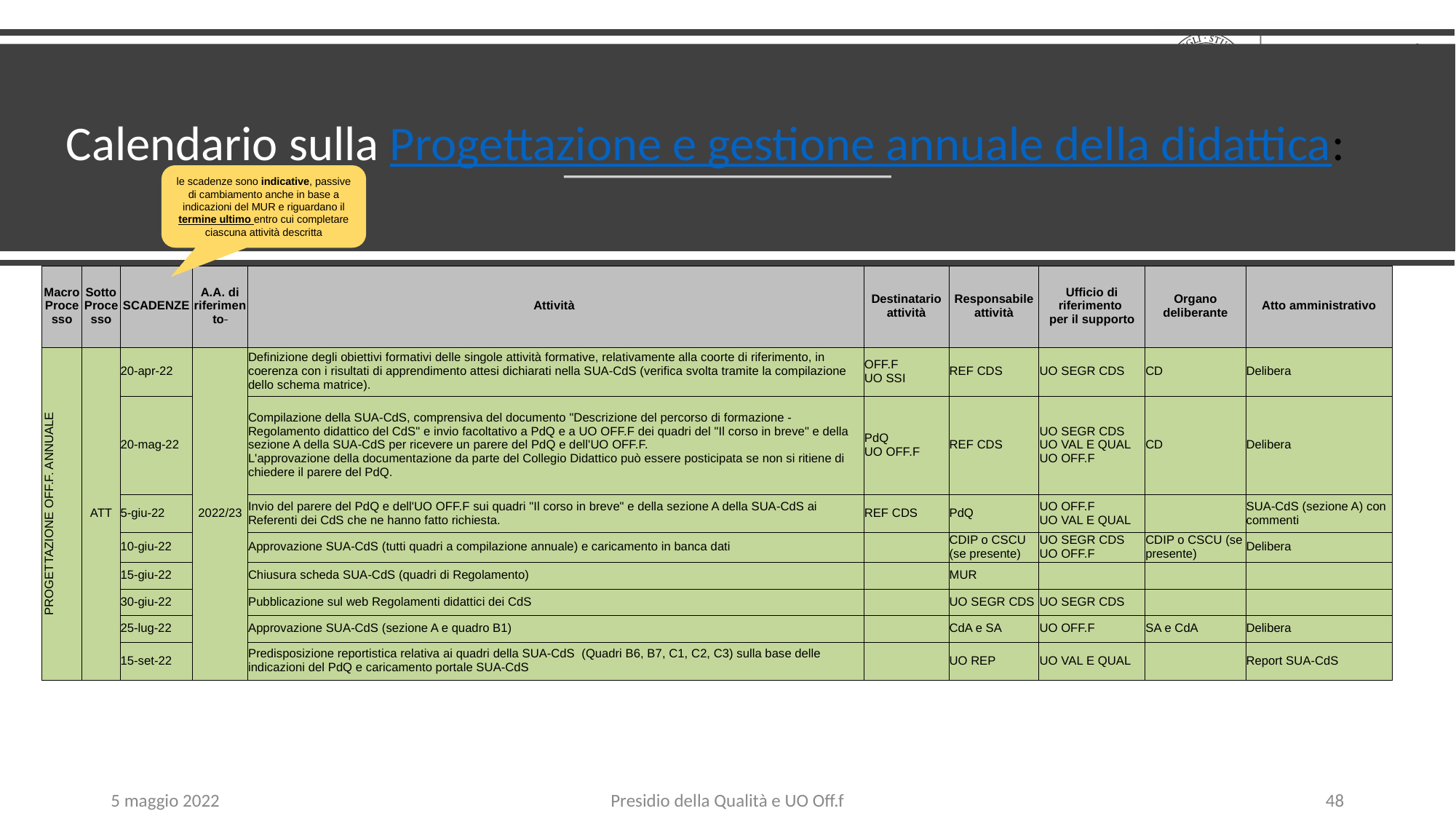

# Calendario sulla Progettazione e gestione annuale della didattica:
le scadenze sono indicative, passive di cambiamento anche in base a indicazioni del MUR e riguardano il termine ultimo entro cui completare ciascuna attività descritta
| Macro Processo | Sotto Processo | SCADENZE | A.A. di riferimento | Attività | Destinatario attività | Responsabile attività | Ufficio di riferimento per il supporto | Organo deliberante | Atto amministrativo |
| --- | --- | --- | --- | --- | --- | --- | --- | --- | --- |
| PROGETTAZIONE OFF.F. ANNUALE | ATT | 20-apr-22 | 2022/23 | Definizione degli obiettivi formativi delle singole attività formative, relativamente alla coorte di riferimento, in coerenza con i risultati di apprendimento attesi dichiarati nella SUA-CdS (verifica svolta tramite la compilazione dello schema matrice). | OFF.F UO SSI | REF CDS | UO SEGR CDS | CD | Delibera |
|  |  | 20-mag-22 |  | Compilazione della SUA-CdS, comprensiva del documento "Descrizione del percorso di formazione - Regolamento didattico del CdS" e invio facoltativo a PdQ e a UO OFF.F dei quadri del "Il corso in breve" e della sezione A della SUA-CdS per ricevere un parere del PdQ e dell'UO OFF.F. L'approvazione della documentazione da parte del Collegio Didattico può essere posticipata se non si ritiene di chiedere il parere del PdQ. | PdQ UO OFF.F | REF CDS | UO SEGR CDS UO VAL E QUAL UO OFF.F | CD | Delibera |
|  |  | 5-giu-22 |  | Invio del parere del PdQ e dell'UO OFF.F sui quadri "Il corso in breve" e della sezione A della SUA-CdS ai Referenti dei CdS che ne hanno fatto richiesta. | REF CDS | PdQ | UO OFF.F UO VAL E QUAL |  | SUA-CdS (sezione A) con commenti |
|  |  | 10-giu-22 |  | Approvazione SUA-CdS (tutti quadri a compilazione annuale) e caricamento in banca dati |  | CDIP o CSCU (se presente) | UO SEGR CDS UO OFF.F | CDIP o CSCU (se presente) | Delibera |
|  |  | 15-giu-22 |  | Chiusura scheda SUA-CdS (quadri di Regolamento) |  | MUR |  |  |  |
|  |  | 30-giu-22 |  | Pubblicazione sul web Regolamenti didattici dei CdS |  | UO SEGR CDS | UO SEGR CDS |  |  |
|  |  | 25-lug-22 |  | Approvazione SUA-CdS (sezione A e quadro B1) |  | CdA e SA | UO OFF.F | SA e CdA | Delibera |
|  |  | 15-set-22 |  | Predisposizione reportistica relativa ai quadri della SUA-CdS (Quadri B6, B7, C1, C2, C3) sulla base delle indicazioni del PdQ e caricamento portale SUA-CdS |  | UO REP | UO VAL E QUAL |  | Report SUA-CdS |
5 maggio 2022
Presidio della Qualità e UO Off.f
48